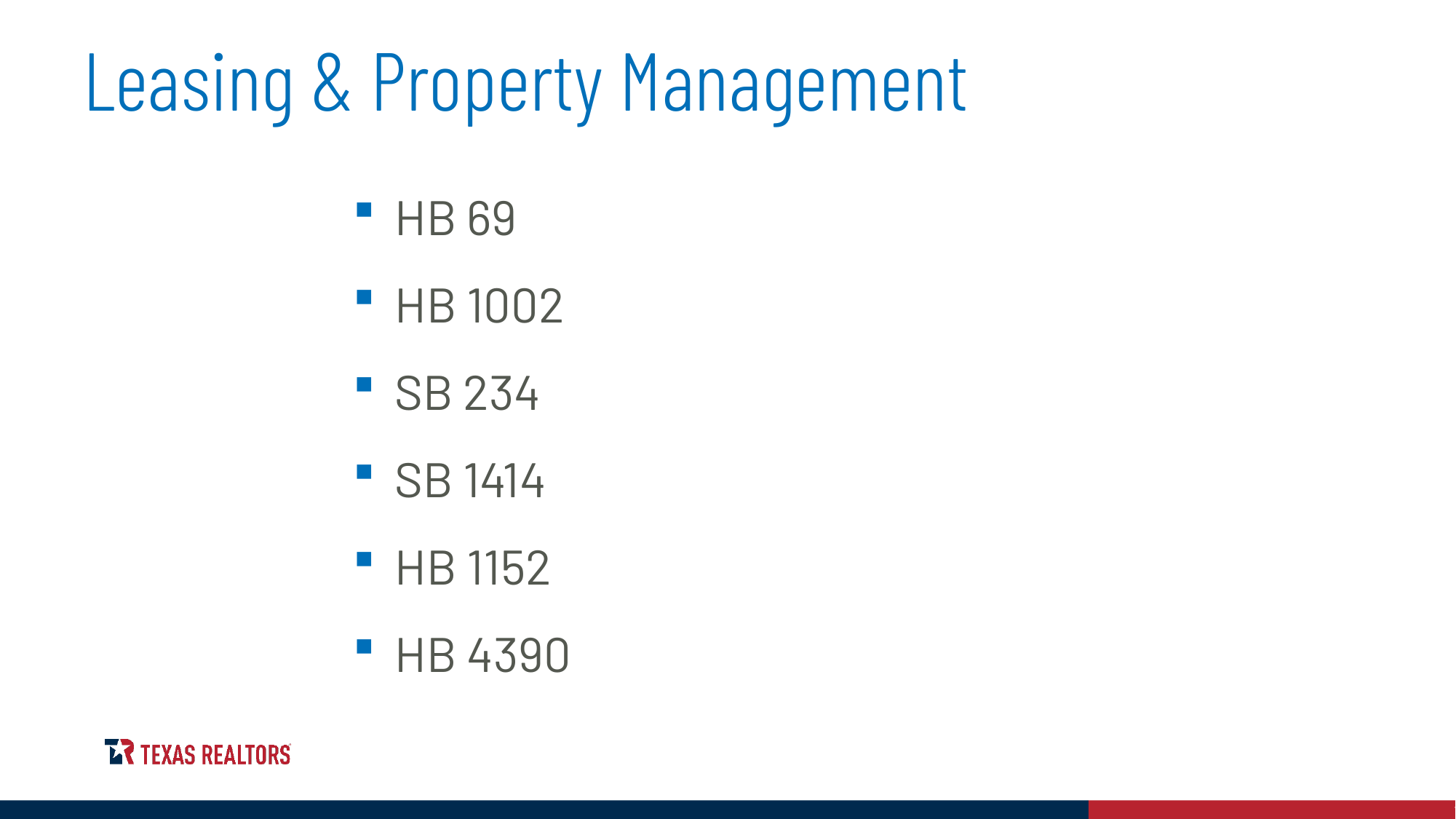

Leasing & Property Management

  HB 69
  HB 1002
  SB 234
  SB 1414
  HB 1152
  HB 4390